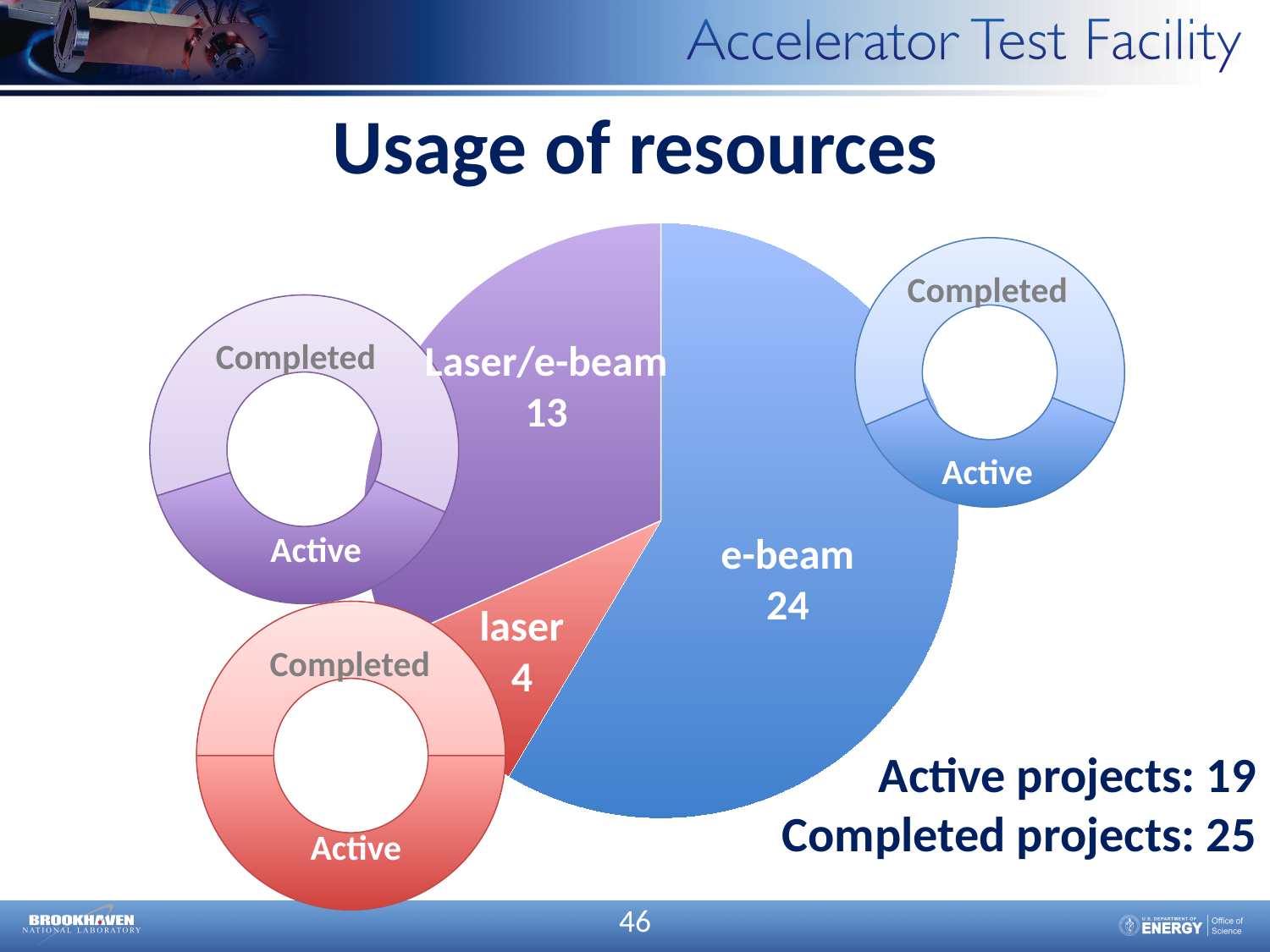

# Usage of resources

### Chart

| Category | Experiments |
|---|---|
| e-beam  | 24.0 |
| Laser  | 4.0 |
| laser-ebeam | 13.0 |

### Chart

| Category | Sales |
|---|---|
| Active | 9.0 |
| Completed | 15.0 |
Completed

### Chart

| Category | Sales |
|---|---|
| Active | 5.0 |
| completed | 8.0 |
Completed
Laser/e-beam
13
Active
Active
e-beam
24
laser
4

### Chart

| Category | Sales |
|---|---|
| Active | 2.0 |
| Completed | 2.0 |
Completed
Active projects: 19
Completed projects: 25
Active
46